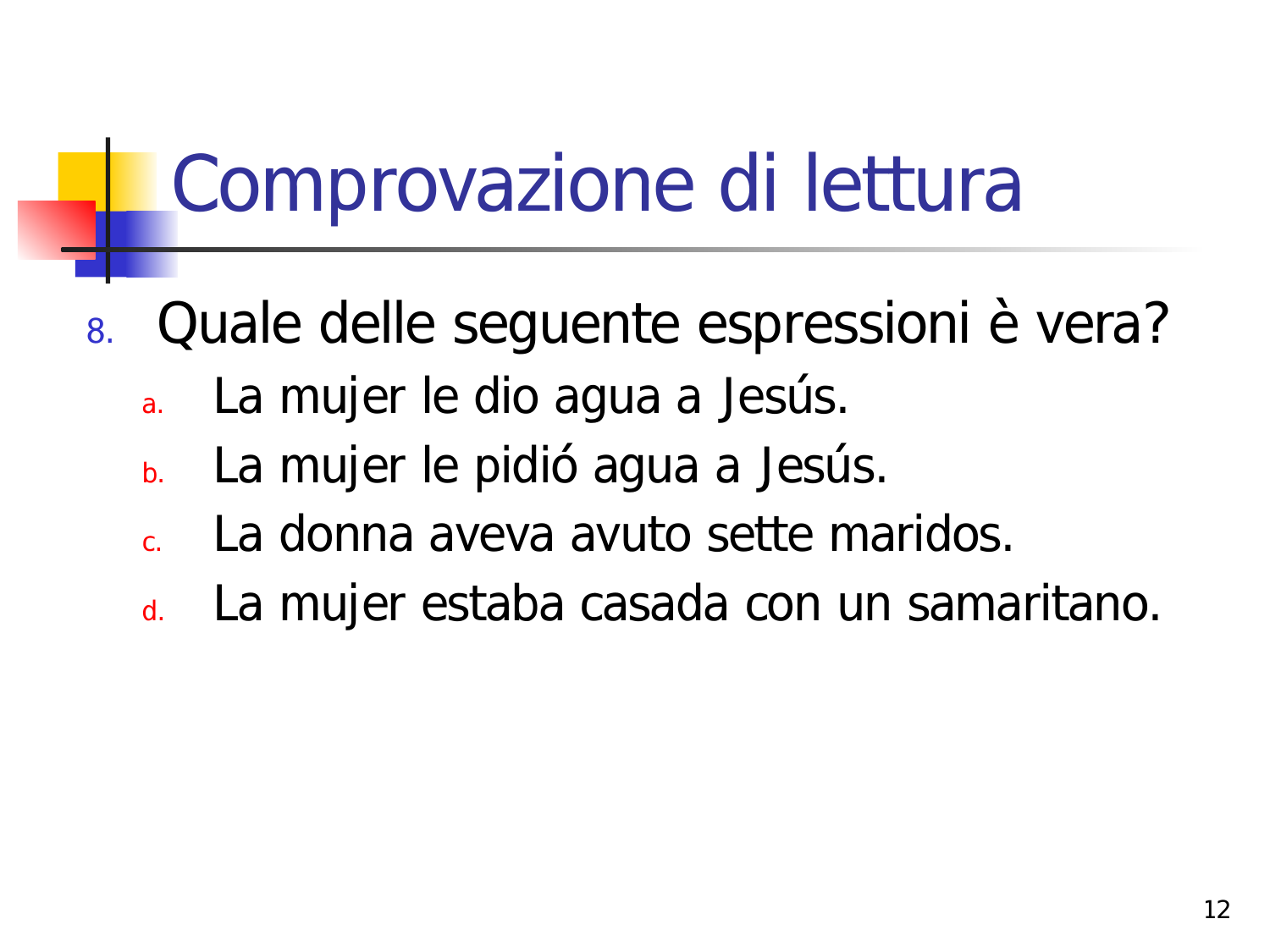

# Comprovazione di lettura
Quale delle seguente espressioni è vera?
La mujer le dio agua a Jesús.
La mujer le pidió agua a Jesús.
La donna aveva avuto sette maridos.
La mujer estaba casada con un samaritano.
12